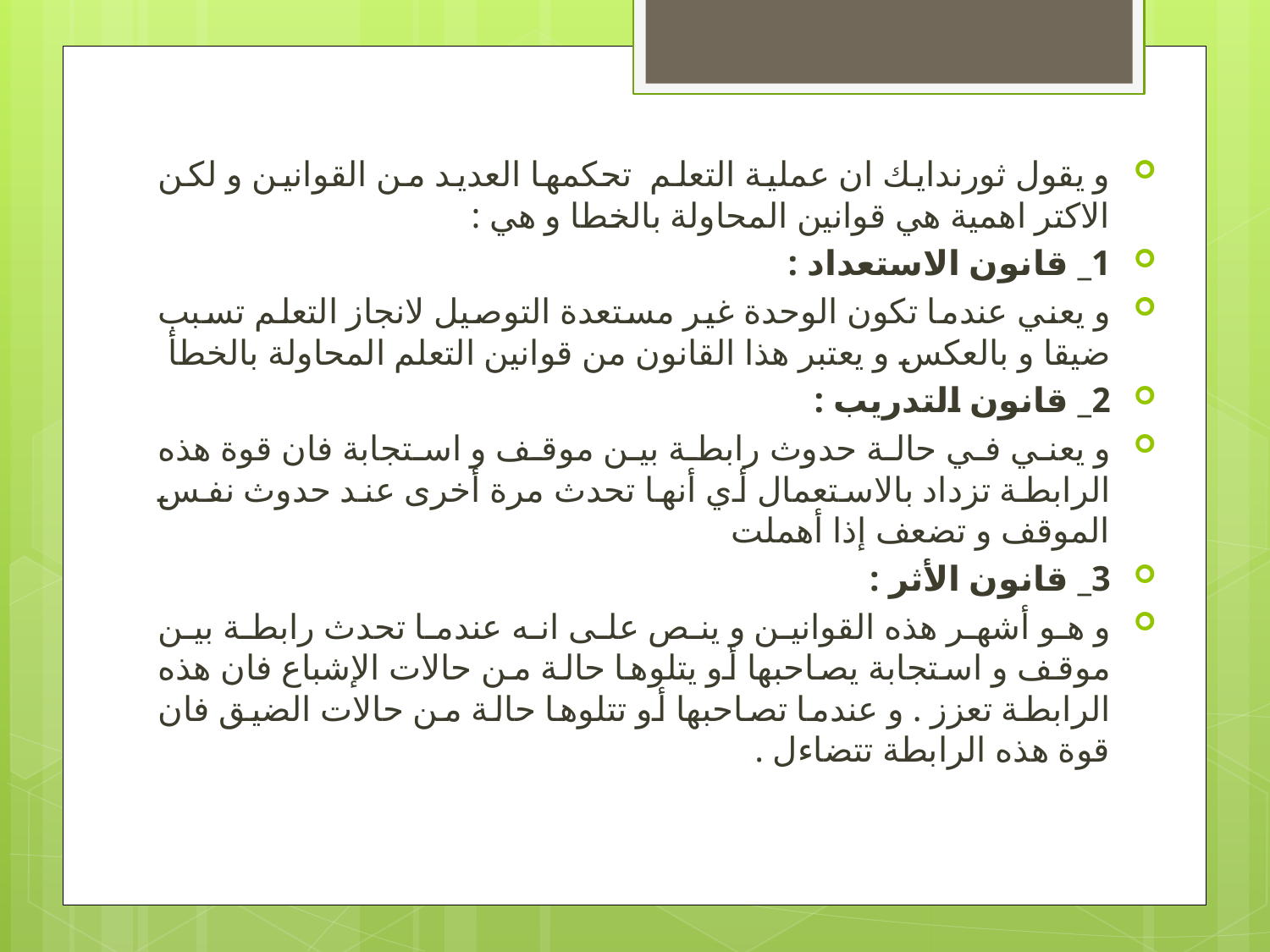

و يقول ثورندايك ان عملية التعلم  تحكمها العديد من القوانين و لكن الاكتر اهمية هي قوانين المحاولة بالخطا و هي :
1_ قانون الاستعداد :
و يعني عندما تكون الوحدة غير مستعدة التوصيل لانجاز التعلم تسبب ضيقا و بالعكس و يعتبر هذا القانون من قوانين التعلم المحاولة بالخطأ
2_ قانون التدريب :
و يعني في حالة حدوث رابطة بين موقف و استجابة فان قوة هذه الرابطة تزداد بالاستعمال أي أنها تحدث مرة أخرى عند حدوث نفس الموقف و تضعف إذا أهملت
3_ قانون الأثر :
و هو أشهر هذه القوانين و ينص على انه عندما تحدث رابطة بين موقف و استجابة يصاحبها أو يتلوها حالة من حالات الإشباع فان هذه الرابطة تعزز . و عندما تصاحبها أو تتلوها حالة من حالات الضيق فان قوة هذه الرابطة تتضاءل .